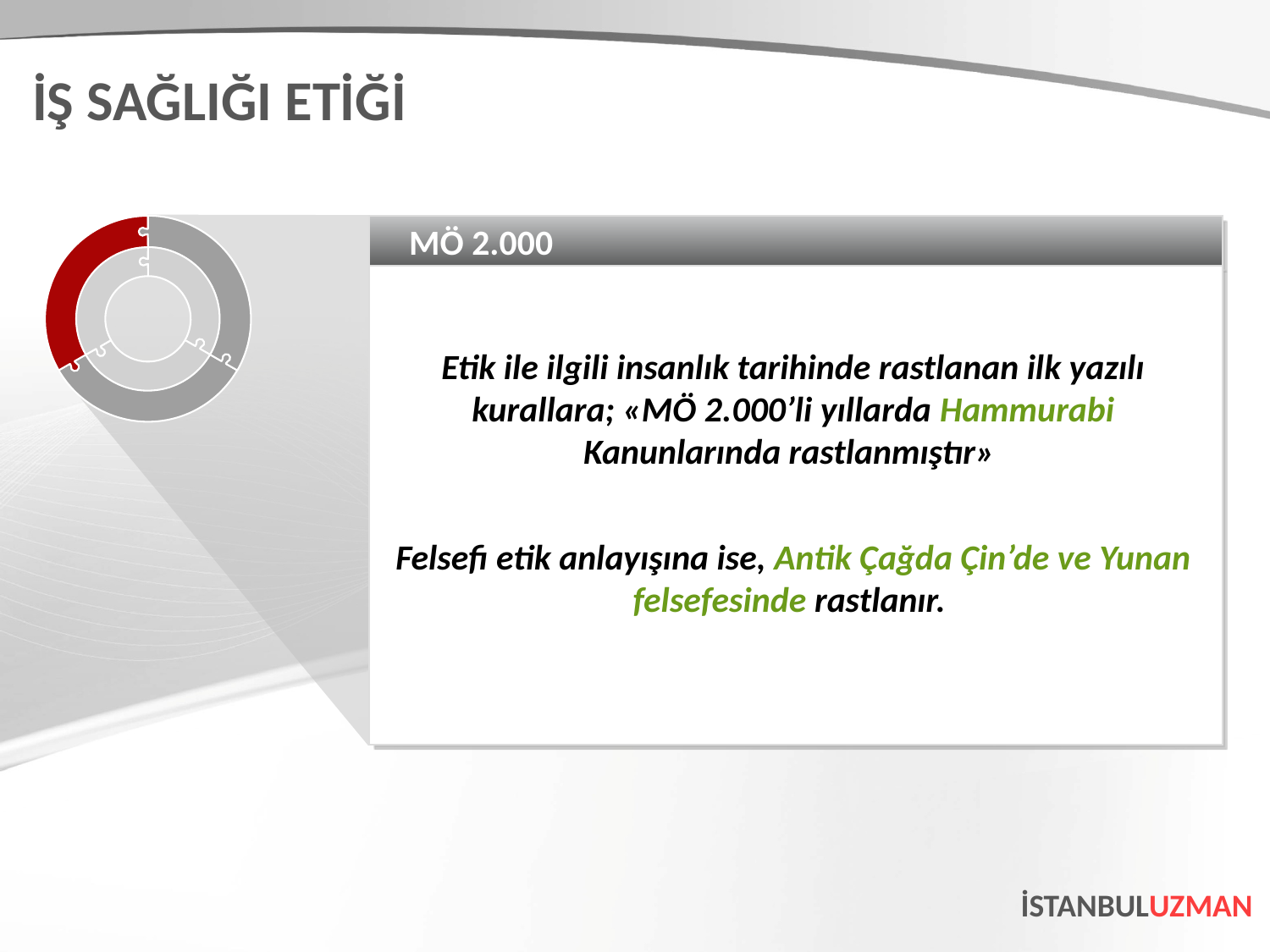

İŞ SAĞLIĞI ETİĞİ

MÖ 2.000

Etik ile ilgili insanlık tarihinde rastlanan ilk yazılı kurallara; «MÖ 2.000’li yıllarda Hammurabi Kanunlarında rastlanmıştır»

Felsefi etik anlayışına ise, Antik Çağda Çin’de ve Yunan felsefesinde rastlanır.

İSTANBULUZMAN